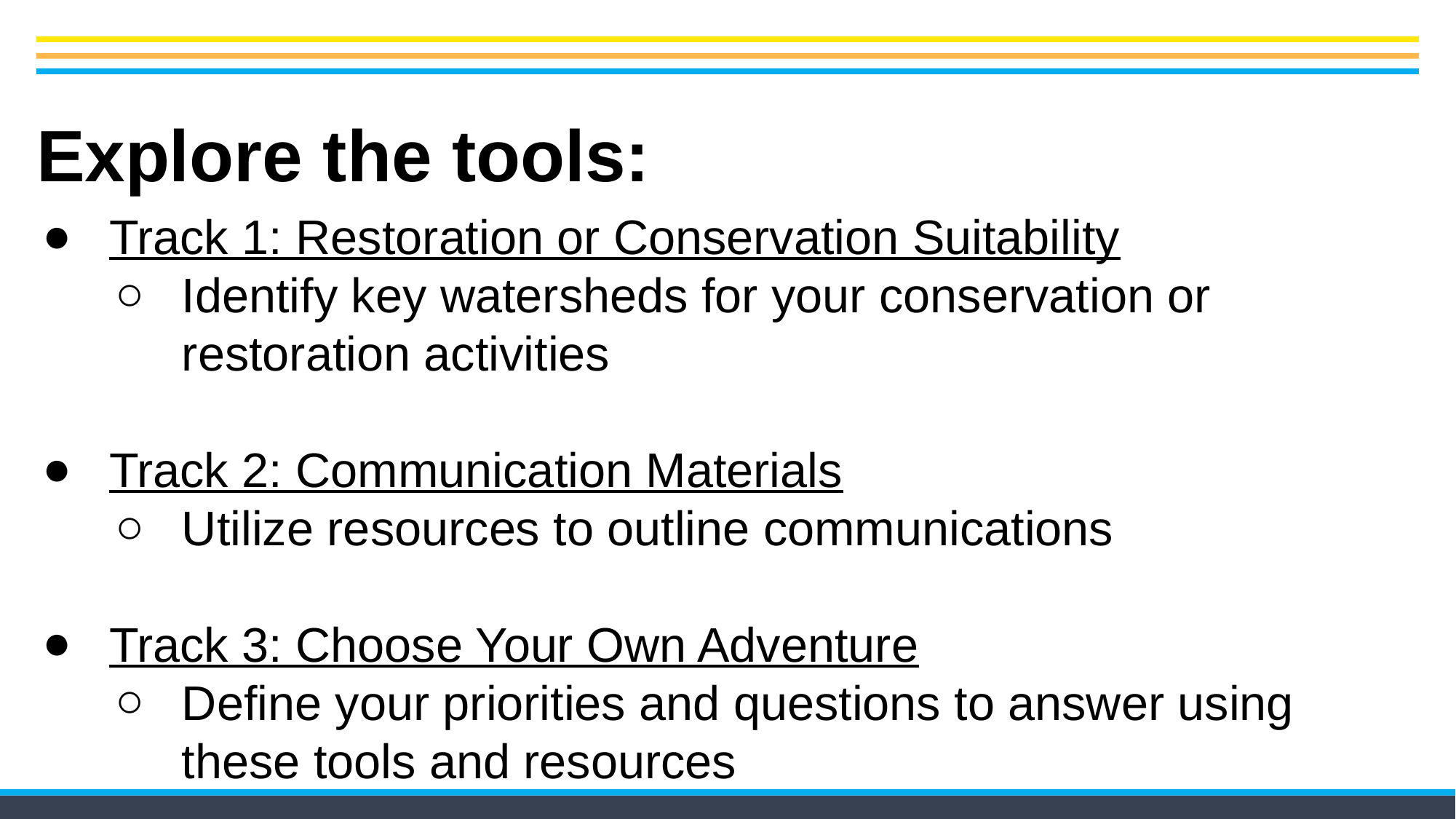

# Explore the tools:

Track 1: Restoration or Conservation Suitability
Identify key watersheds for your conservation or restoration activities

Track 2: Communication Materials
Utilize resources to outline communications

Track 3: Choose Your Own Adventure
Define your priorities and questions to answer using these tools and resources